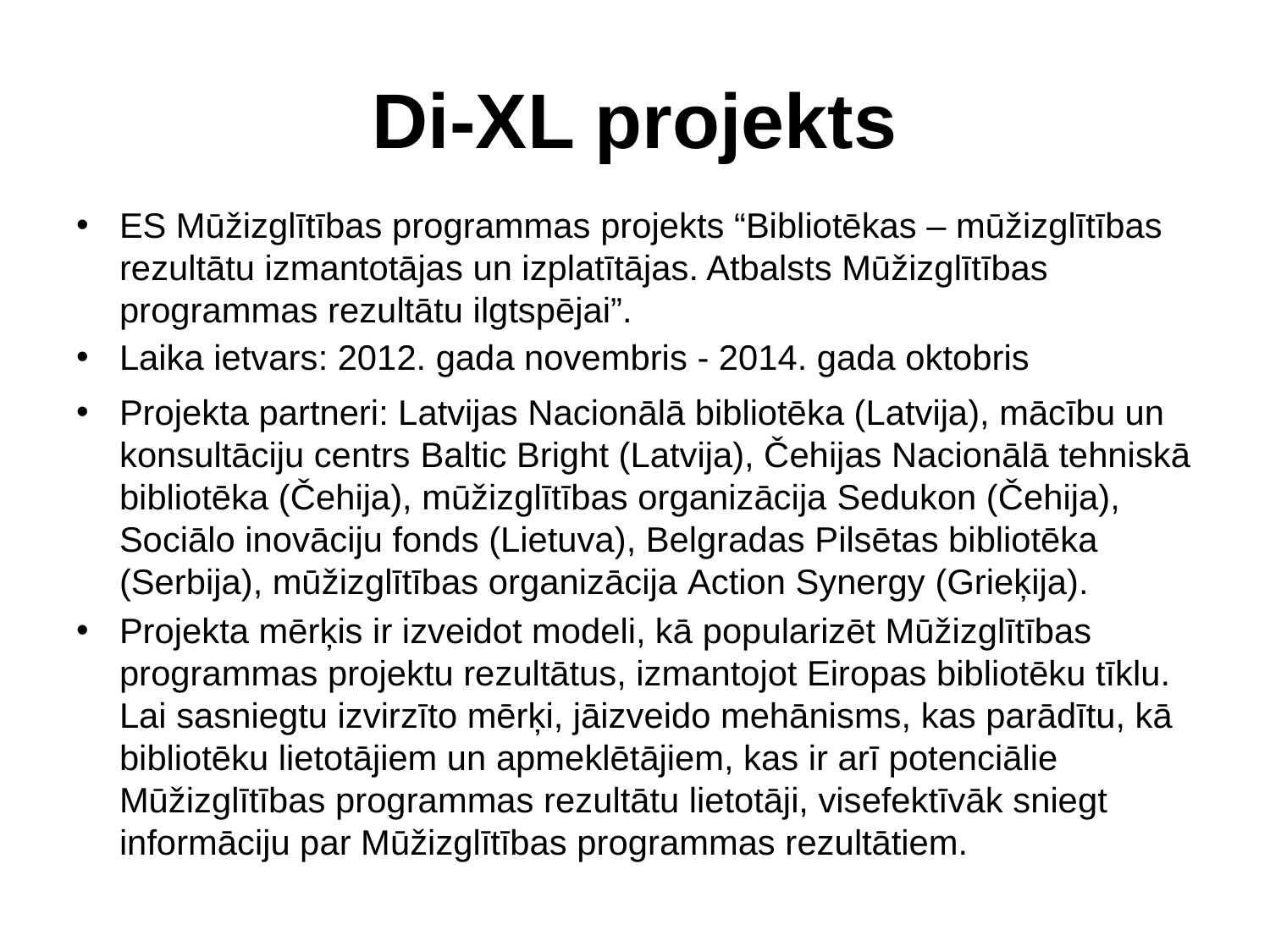

# Di-XL projekts
ES Mūžizglītības programmas projekts “Bibliotēkas – mūžizglītības rezultātu izmantotājas un izplatītājas. Atbalsts Mūžizglītības programmas rezultātu ilgtspējai”.
Laika ietvars: 2012. gada novembris - 2014. gada oktobris
Projekta partneri: Latvijas Nacionālā bibliotēka (Latvija), mācību un konsultāciju centrs Baltic Bright (Latvija), Čehijas Nacionālā tehniskā bibliotēka (Čehija), mūžizglītības organizācija Sedukon (Čehija), Sociālo inovāciju fonds (Lietuva), Belgradas Pilsētas bibliotēka (Serbija), mūžizglītības organizācija Action Synergy (Grieķija).
Projekta mērķis ir izveidot modeli, kā popularizēt Mūžizglītības programmas projektu rezultātus, izmantojot Eiropas bibliotēku tīklu. Lai sasniegtu izvirzīto mērķi, jāizveido mehānisms, kas parādītu, kā bibliotēku lietotājiem un apmeklētājiem, kas ir arī potenciālie Mūžizglītības programmas rezultātu lietotāji, visefektīvāk sniegt informāciju par Mūžizglītības programmas rezultātiem.